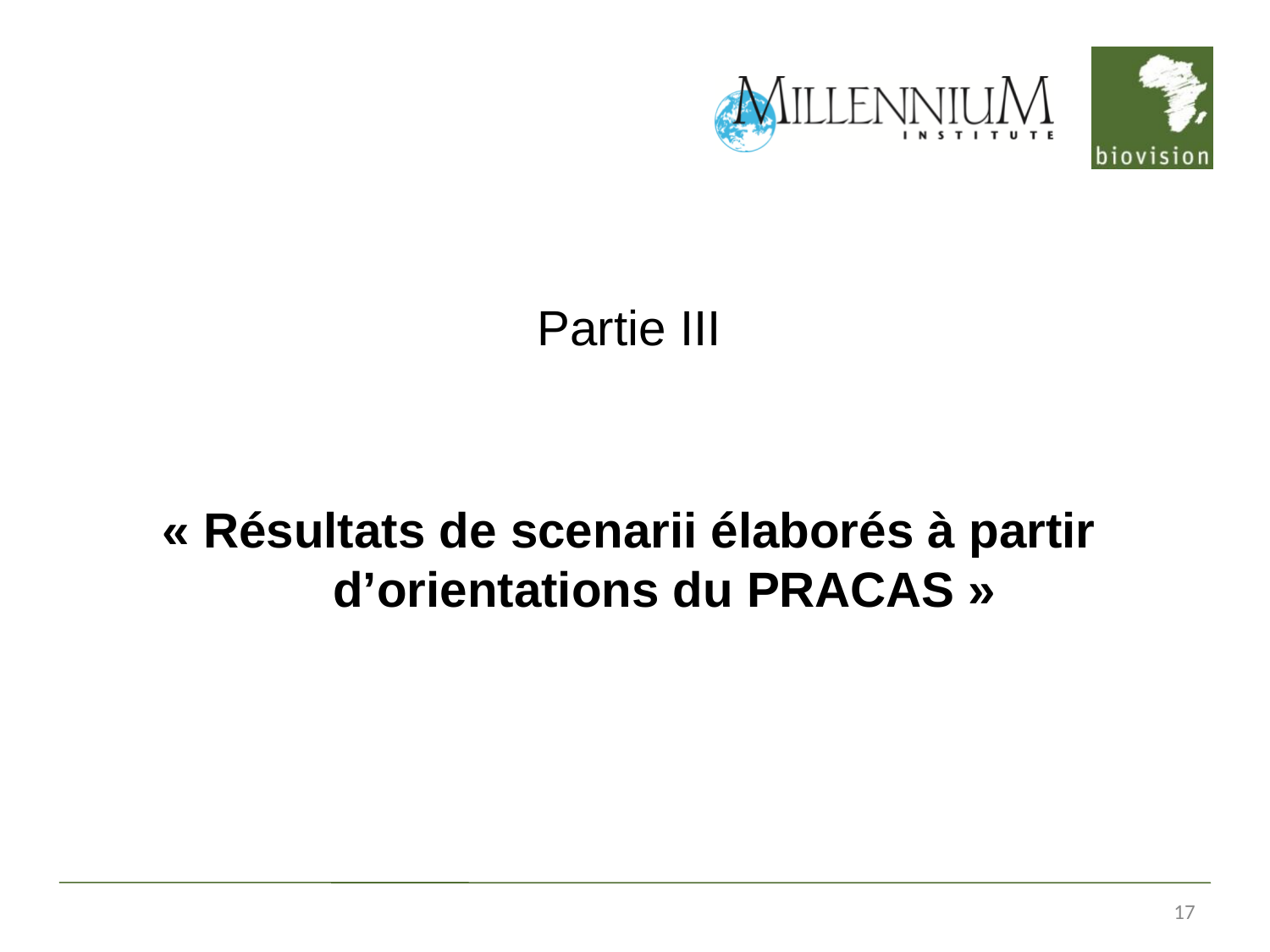

Partie III

« Résultats de scenarii élaborés à partir d’orientations du PRACAS »